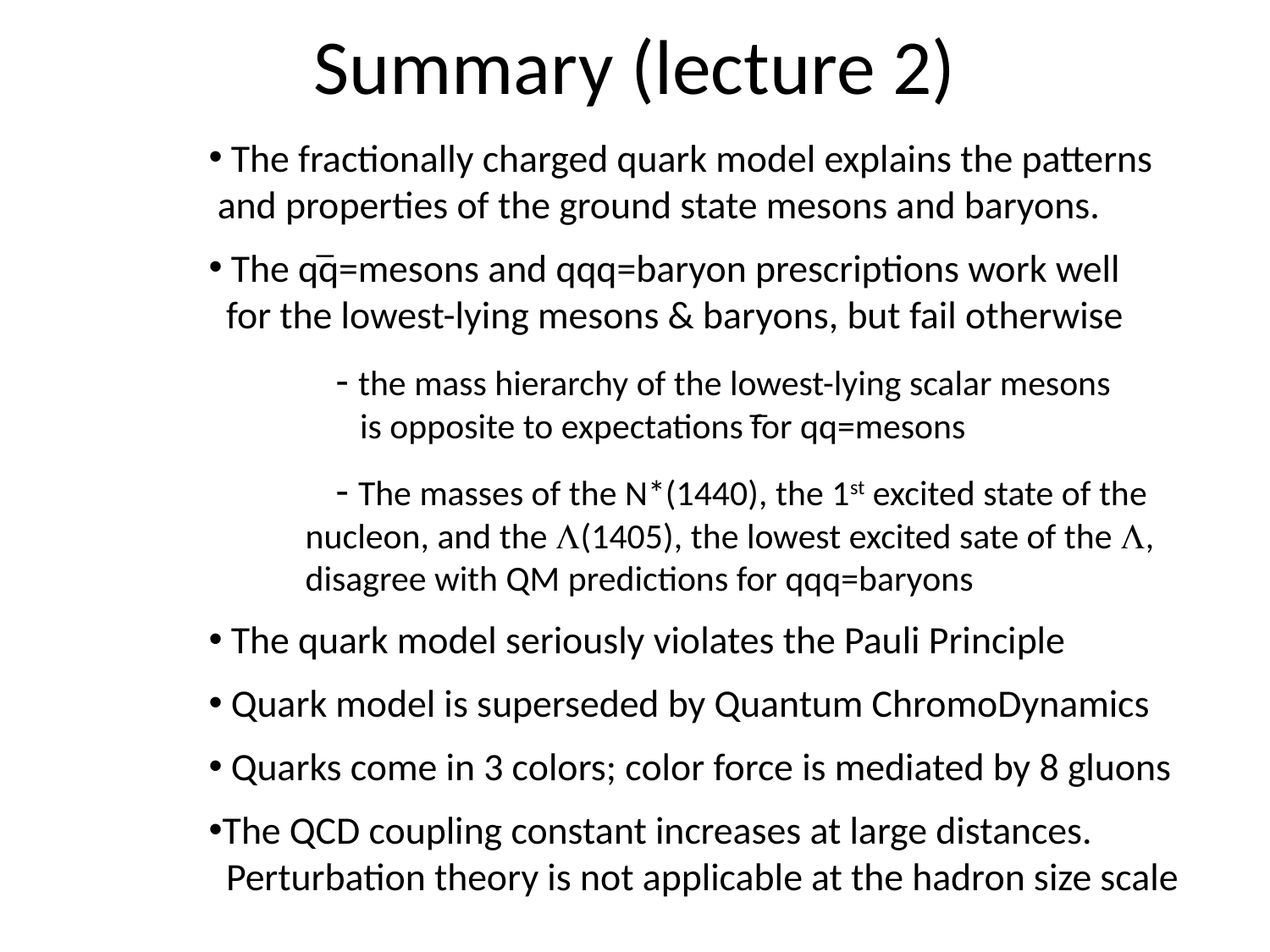

# Summary (lecture 2)
 The fractionally charged quark model explains the patterns
 and properties of the ground state mesons and baryons.

 The qq=mesons and qqq=baryon prescriptions work well
  for the lowest-lying mesons & baryons, but fail otherwise

	- the mass hierarchy of the lowest-lying scalar mesons
	   is opposite to expectations for qq=mesons

	- The masses of the N*(1440), the 1st excited state of the
            nucleon, and the Λ(1405), the lowest excited sate of the Λ,
            disagree with QM predictions for qqq=baryons

 The quark model seriously violates the Pauli Principle

 Quark model is superseded by Quantum ChromoDynamics

 Quarks come in 3 colors; color force is mediated by 8 gluons

The QCD coupling constant increases at large distances.
  Perturbation theory is not applicable at the hadron size scale

_
_